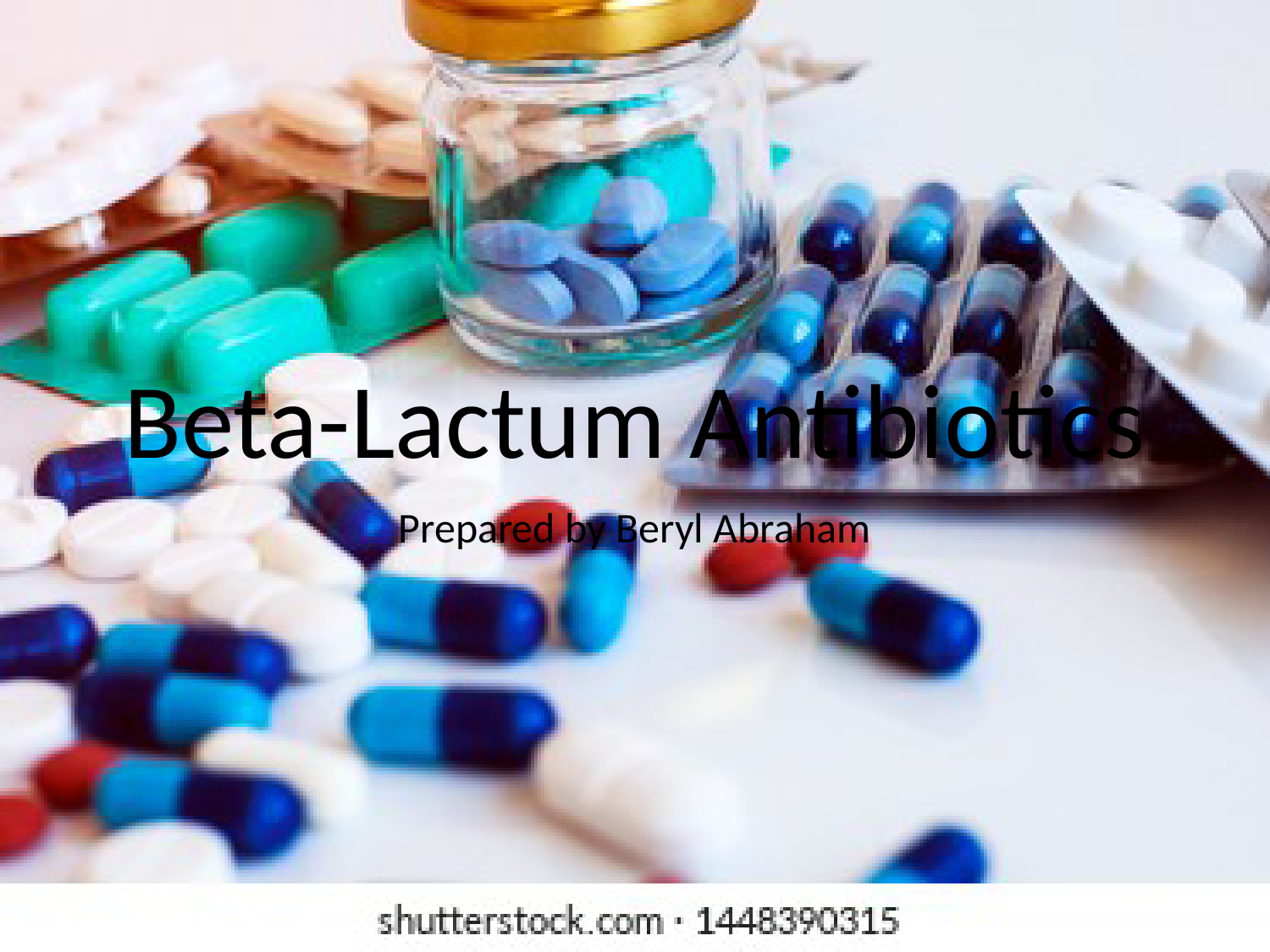

# Beta-Lactum Antibiotics
Prepared by Beryl Abraham